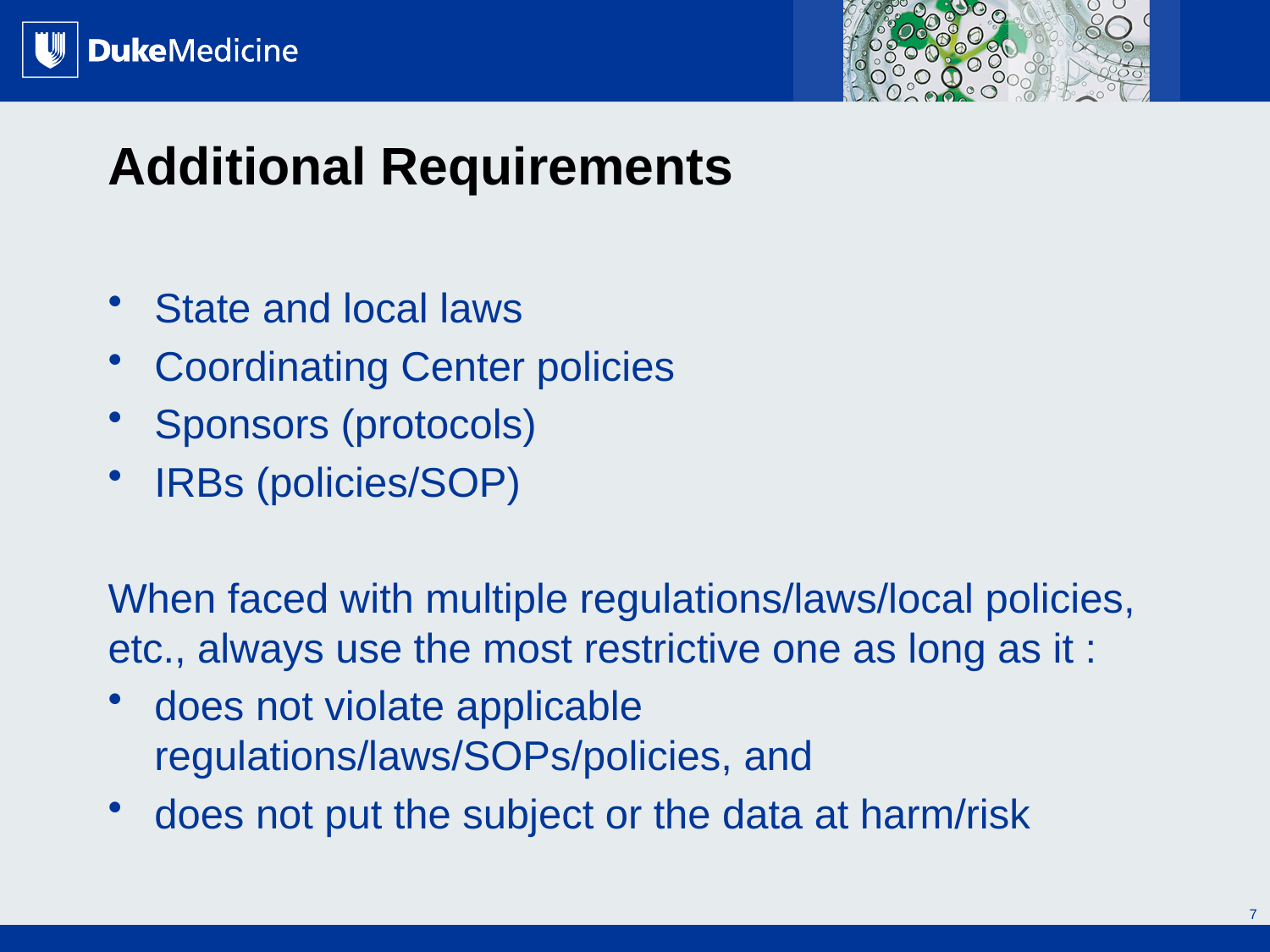

# Additional Requirements
State and local laws
Coordinating Center policies
Sponsors (protocols)
IRBs (policies/SOP)

When faced with multiple regulations/laws/local policies, etc., always use the most restrictive one as long as it :
does not violate applicable regulations/laws/SOPs/policies, and
does not put the subject or the data at harm/risk

7